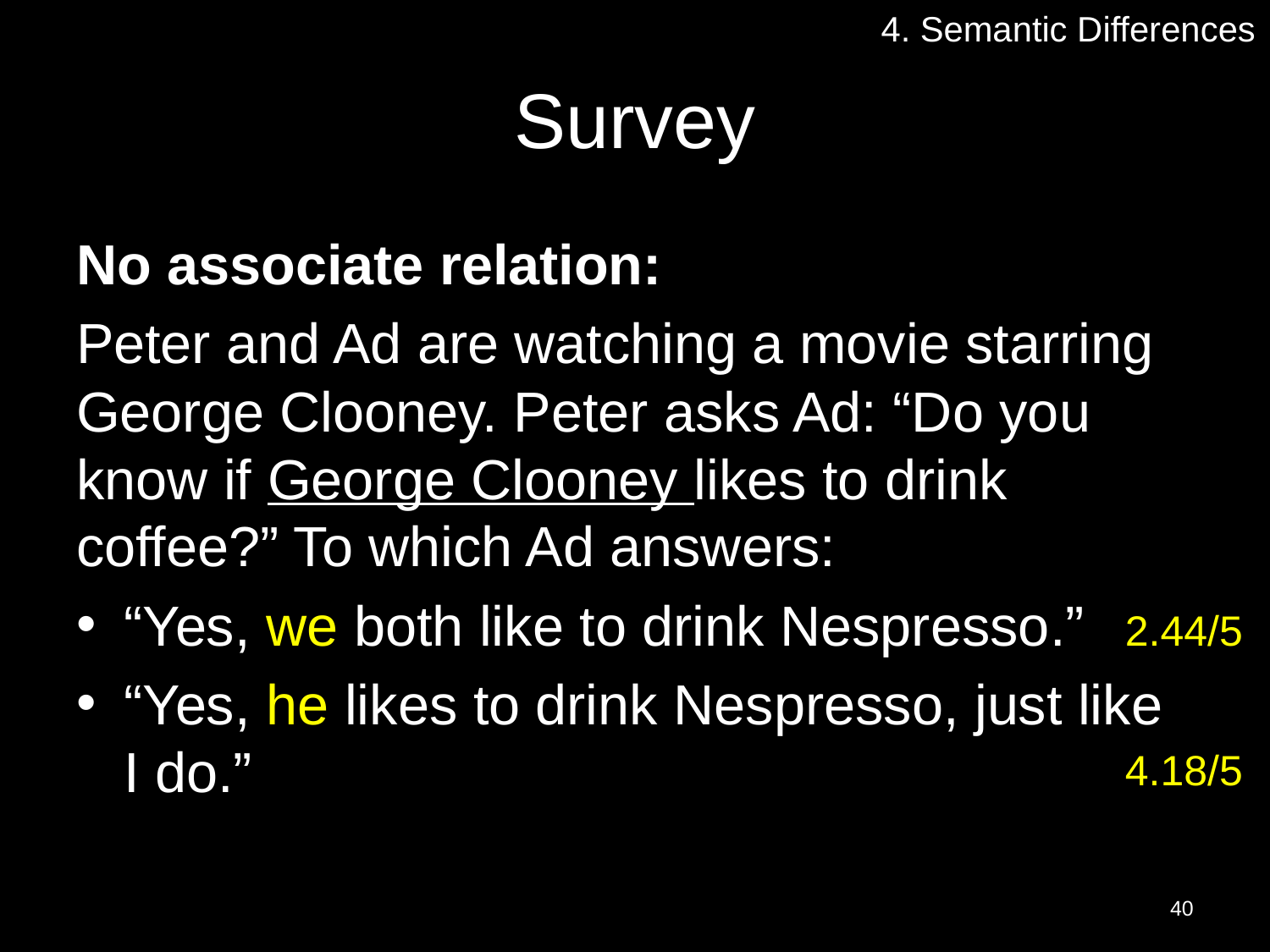

4. Semantic Differences
# Survey
No associate relation:
Peter and Ad are watching a movie starring George Clooney. Peter asks Ad: “Do you know if George Clooney likes to drink coffee?” To which Ad answers:
“Yes, we both like to drink Nespresso.”
“Yes, he likes to drink Nespresso, just like I do.”
2.44/5
4.18/5
40